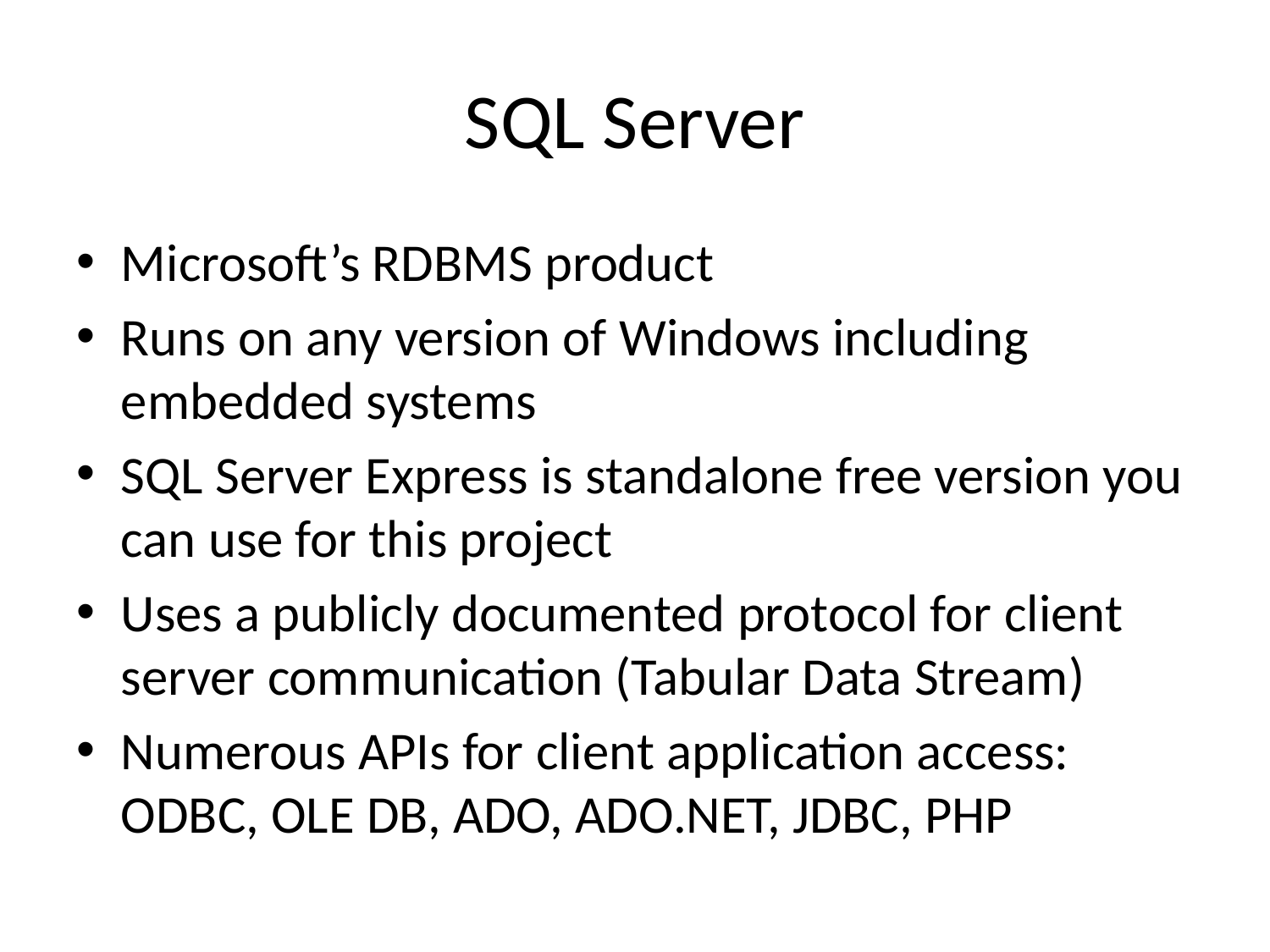

# SQL Server
Microsoft’s RDBMS product
Runs on any version of Windows including embedded systems
SQL Server Express is standalone free version you can use for this project
Uses a publicly documented protocol for client server communication (Tabular Data Stream)
Numerous APIs for client application access: ODBC, OLE DB, ADO, ADO.NET, JDBC, PHP